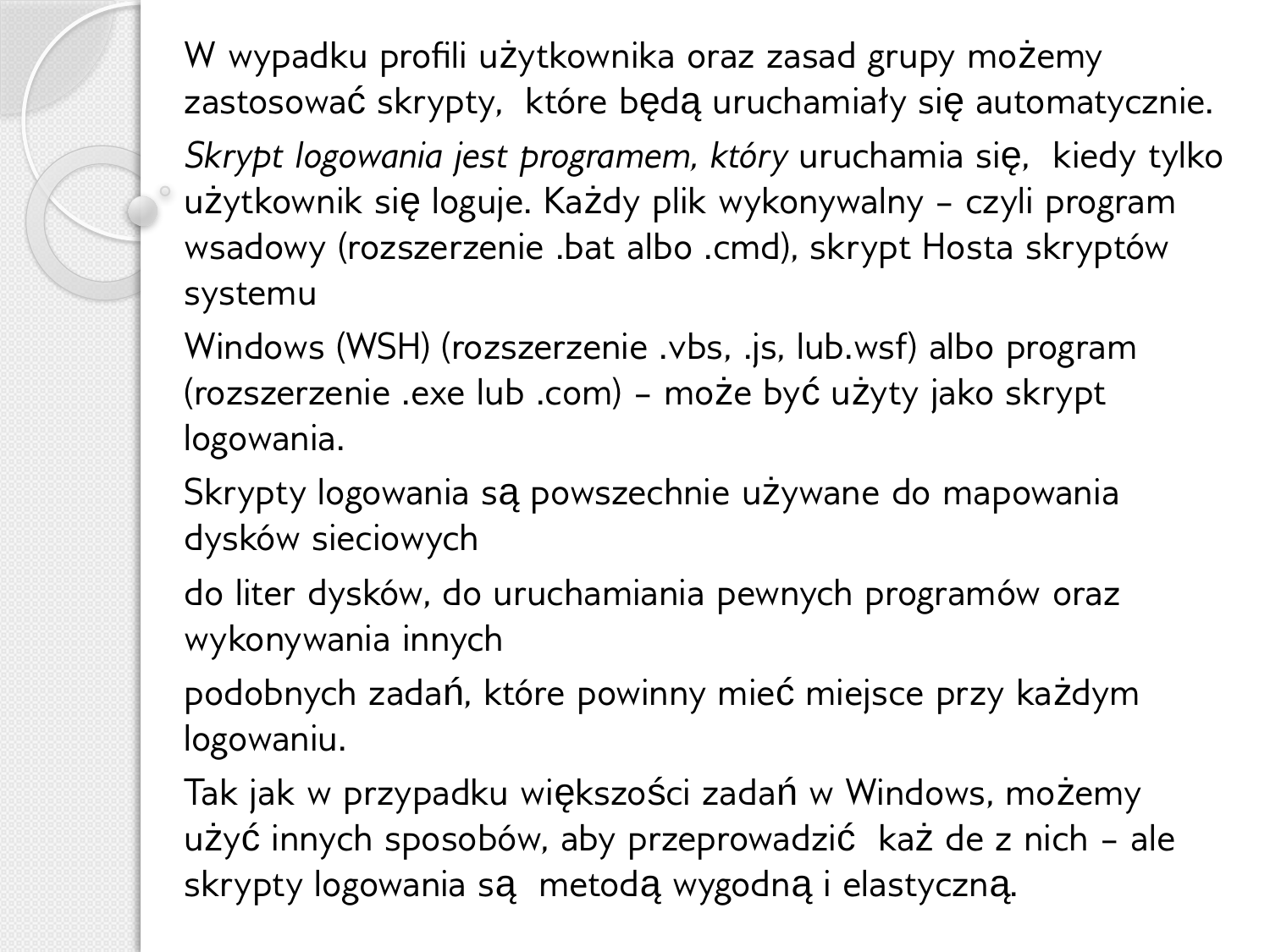

W wypadku profili użytkownika oraz zasad grupy możemy  zastosować skrypty,  które będą uruchamiały się automatycznie.
Skrypt logowania jest programem, który uruchamia się,  kiedy tylko użytkownik się loguje. Każdy plik wykonywalny – czyli program wsadowy (rozszerzenie .bat albo .cmd), skrypt Hosta skryptów systemu
Windows (WSH) (rozszerzenie .vbs, .js, lub.wsf) albo program (rozszerzenie .exe lub .com) – może być użyty jako skrypt logowania.
Skrypty logowania są powszechnie używane do mapowania dysków sieciowych
do liter dysków, do uruchamiania pewnych programów oraz wykonywania innych
podobnych zadań, które powinny mieć miejsce przy każdym logowaniu.
Tak jak w przypadku większości zadań w Windows, możemy użyć innych sposobów, aby przeprowadzić  każ de z nich – ale skrypty logowania są  metodą wygodną i elastyczną.